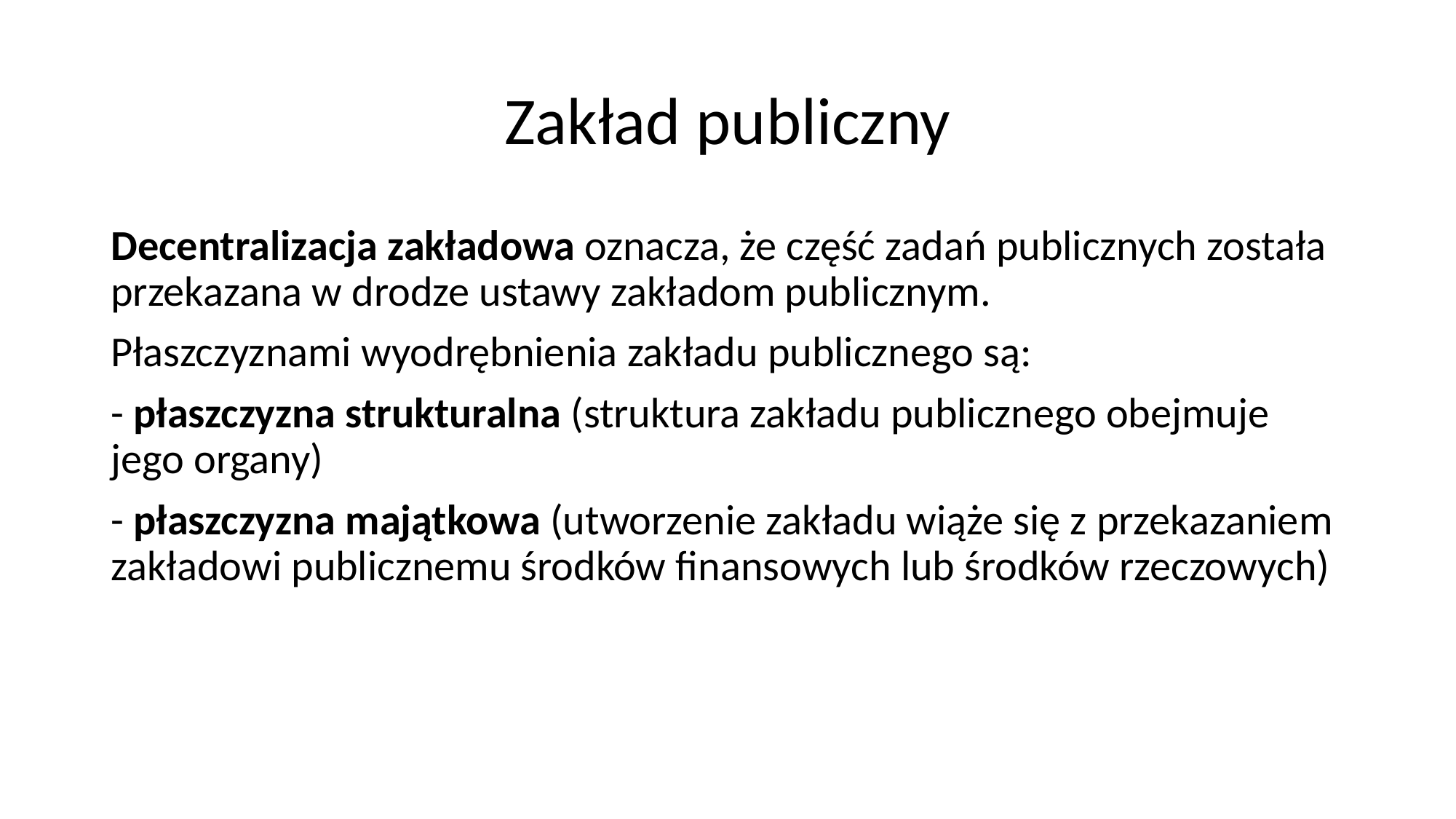

# Zakład publiczny
Decentralizacja zakładowa oznacza, że część zadań publicznych została przekazana w drodze ustawy zakładom publicznym.
Płaszczyznami wyodrębnienia zakładu publicznego są:
- płaszczyzna strukturalna (struktura zakładu publicznego obejmuje jego organy)
- płaszczyzna majątkowa (utworzenie zakładu wiąże się z przekazaniem zakładowi publicznemu środków finansowych lub środków rzeczowych)